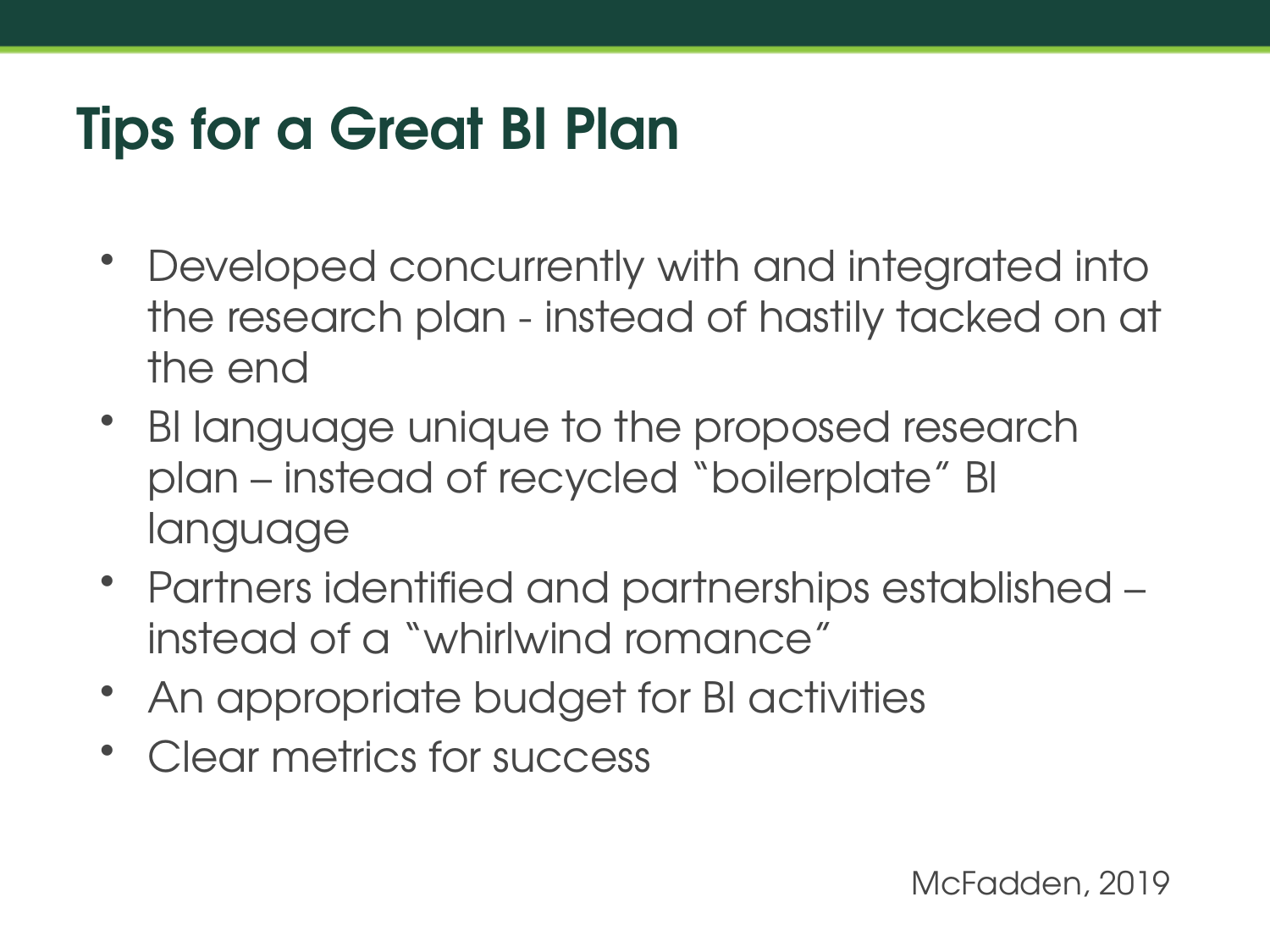

# Tips for a Great BI Plan
Developed concurrently with and integrated into the research plan - instead of hastily tacked on at the end
BI language unique to the proposed research plan – instead of recycled “boilerplate” BI language
Partners identified and partnerships established – instead of a “whirlwind romance”
An appropriate budget for BI activities
Clear metrics for success
McFadden, 2019